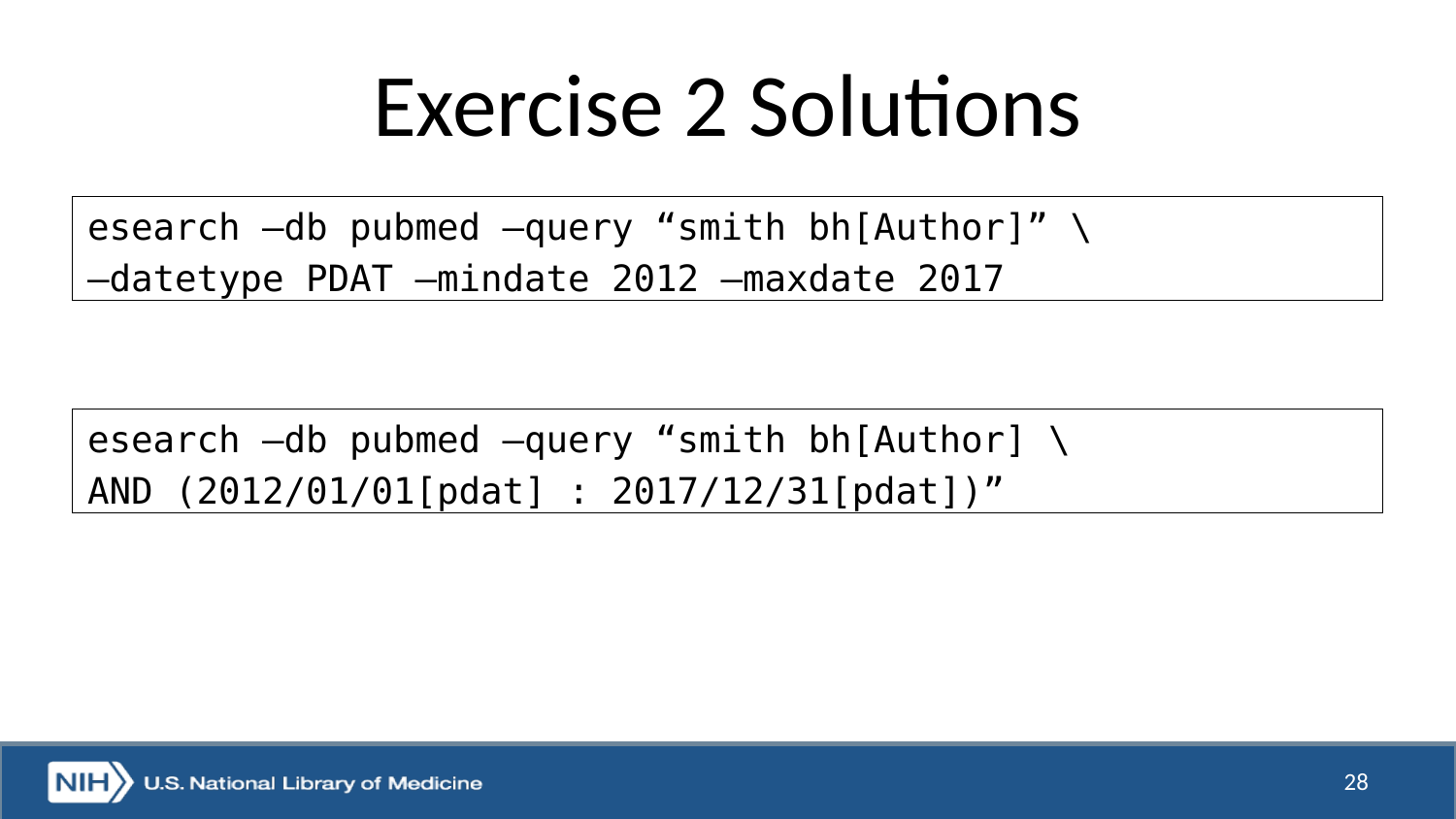

# Exercise 2 Solutions
esearch –db pubmed –query “smith bh[Author]” \
–datetype PDAT –mindate 2012 –maxdate 2017
esearch –db pubmed –query “smith bh[Author] \
AND (2012/01/01[pdat] : 2017/12/31[pdat])”
28